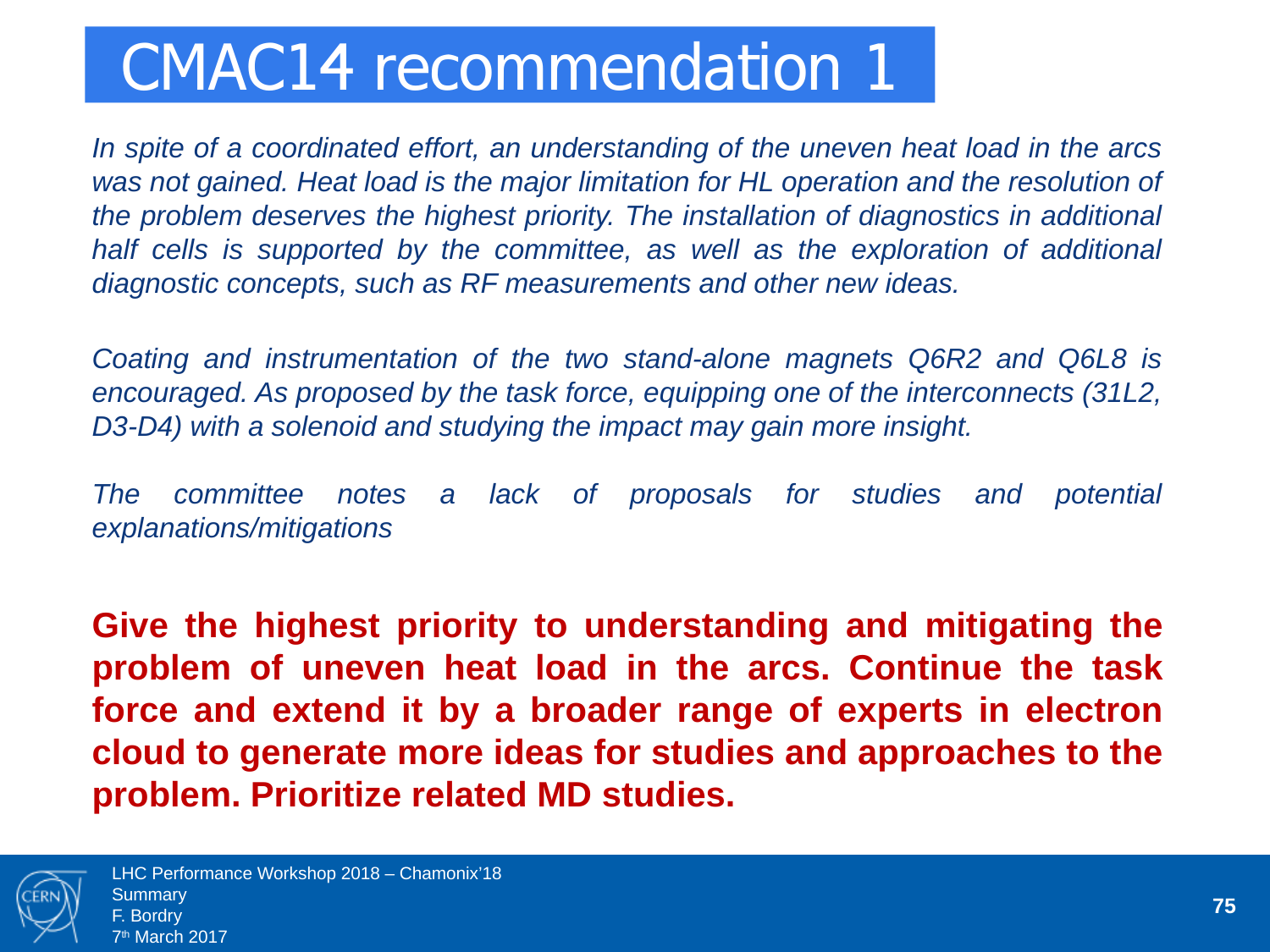

CMAC14 recommendation 1
In spite of a coordinated effort, an understanding of the uneven heat load in the arcs was not gained. Heat load is the major limitation for HL operation and the resolution of the problem deserves the highest priority. The installation of diagnostics in additional half cells is supported by the committee, as well as the exploration of additional diagnostic concepts, such as RF measurements and other new ideas.

Coating and instrumentation of the two stand-alone magnets Q6R2 and Q6L8 is encouraged. As proposed by the task force, equipping one of the interconnects (31L2, D3-D4) with a solenoid and studying the impact may gain more insight.

The committee notes a lack of proposals for studies and potential explanations/mitigations

Give the highest priority to understanding and mitigating the problem of uneven heat load in the arcs. Continue the task force and extend it by a broader range of experts in electron cloud to generate more ideas for studies and approaches to the problem. Prioritize related MD studies.